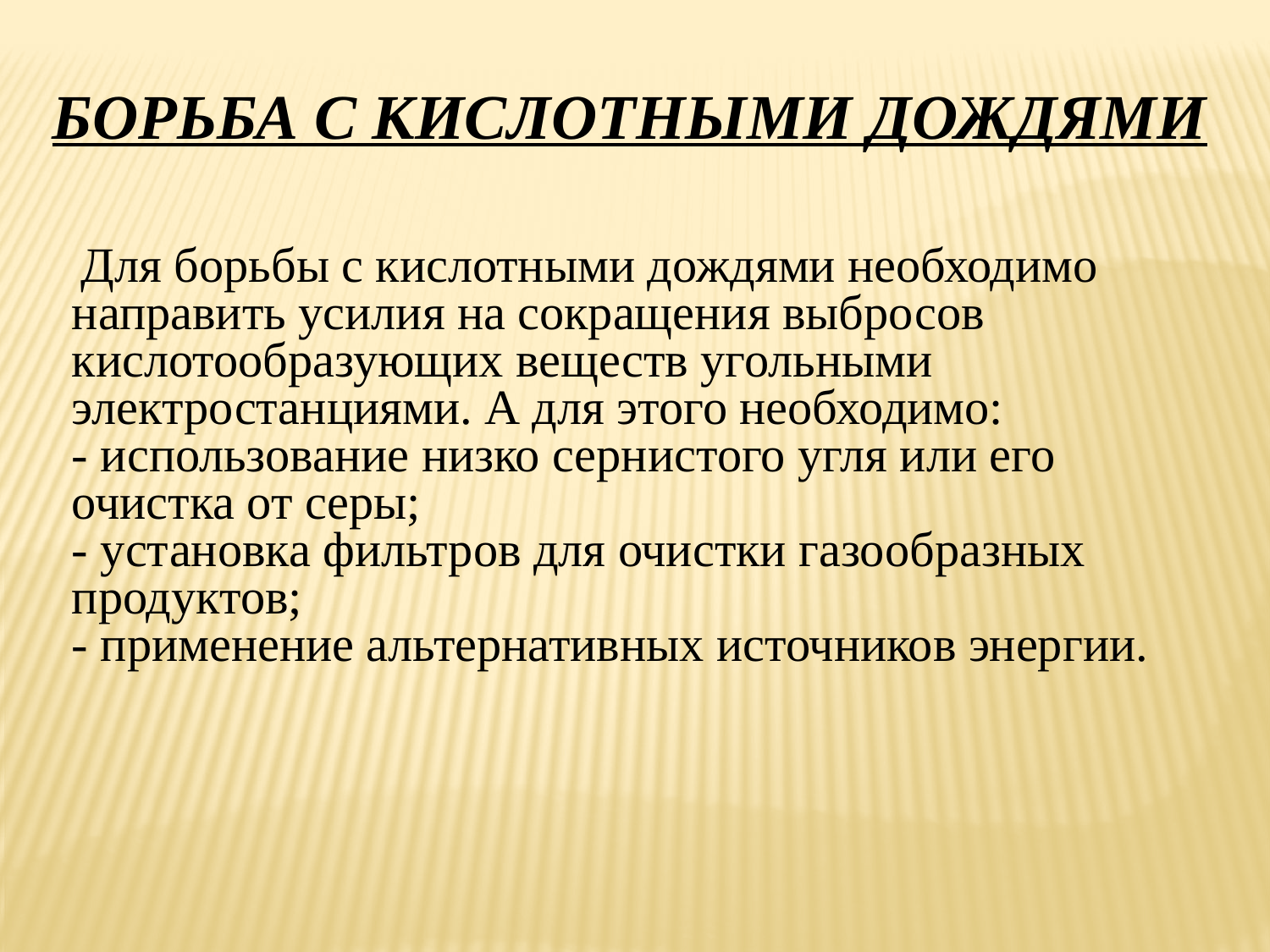

БОРЬБА С КИСЛОТНЫМИ ДОЖДЯМИ
 Для борьбы с кислотными дождями необходимо направить усилия на сокращения выбросов кислотообразующих веществ угольными электростанциями. А для этого необходимо:
- использование низко сернистого угля или его очистка от серы;
- установка фильтров для очистки газообразных продуктов;
- применение альтернативных источников энергии.